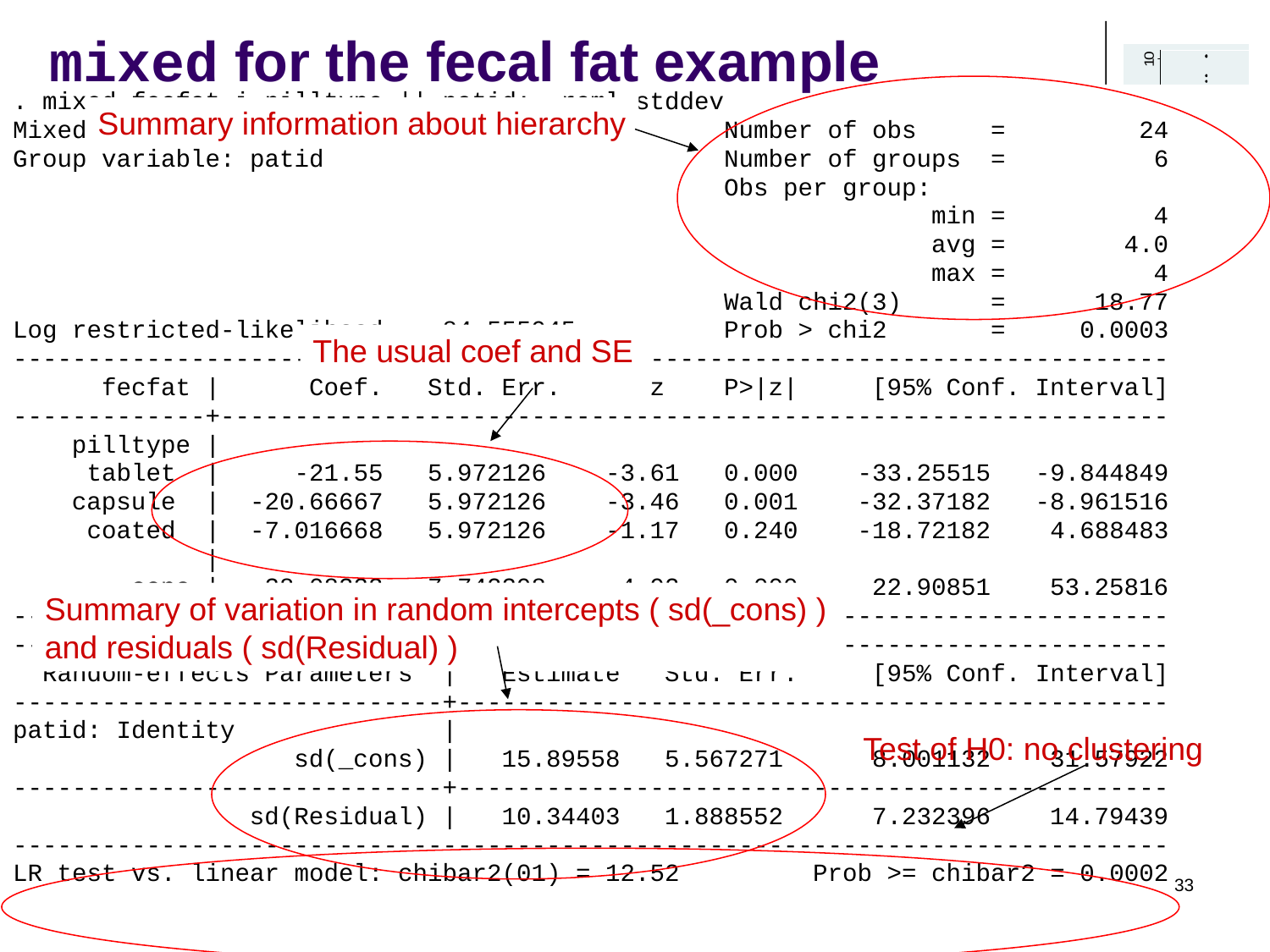

# mixed for the fecal fat example

Summary information about hierarchy

. mixed fecfat i.pilltype || patid:, reml stddev
Mixed-effects REML regression                   Number of obs     =         24
Group variable: patid                           Number of groups  =          6
                                                Obs per group:
                                                              min =          4
                                                              avg =        4.0
                                                              max =          4
                                                Wald chi2(3)      =      18.77
Log restricted-likelihood = -84.555945          Prob > chi2       =     0.0003
------------------------------------------------------------------------------
      fecfat |      Coef.   Std. Err.      z    P>|z|     [95% Conf. Interval]
-------------+----------------------------------------------------------------
    pilltype |
     tablet  |     -21.55   5.972126    -3.61   0.000    -33.25515   -9.844849
    capsule  |  -20.66667   5.972126    -3.46   0.001    -32.37182   -8.961516
     coated  |  -7.016668   5.972126    -1.17   0.240    -18.72182    4.688483
             |
       _cons |   38.08333   7.742398     4.92   0.000     22.90851    53.25816
------------------------------------------------------------------------------
------------------------------------------------------------------------------
  Random-effects Parameters  |   Estimate   Std. Err.     [95% Conf. Interval]
-----------------------------+------------------------------------------------
patid: Identity              |
                   sd(_cons) |   15.89558   5.567271      8.001132    31.57922
-----------------------------+------------------------------------------------
                sd(Residual) |   10.34403   1.888552      7.232396    14.79439
------------------------------------------------------------------------------
LR test vs. linear model: chibar2(01) = 12.52         Prob >= chibar2 = 0.0002

The usual coef and SE

Summary of variation in random intercepts ( sd(_cons) )
and residuals ( sd(Residual) )

Test of H0: no clustering

33